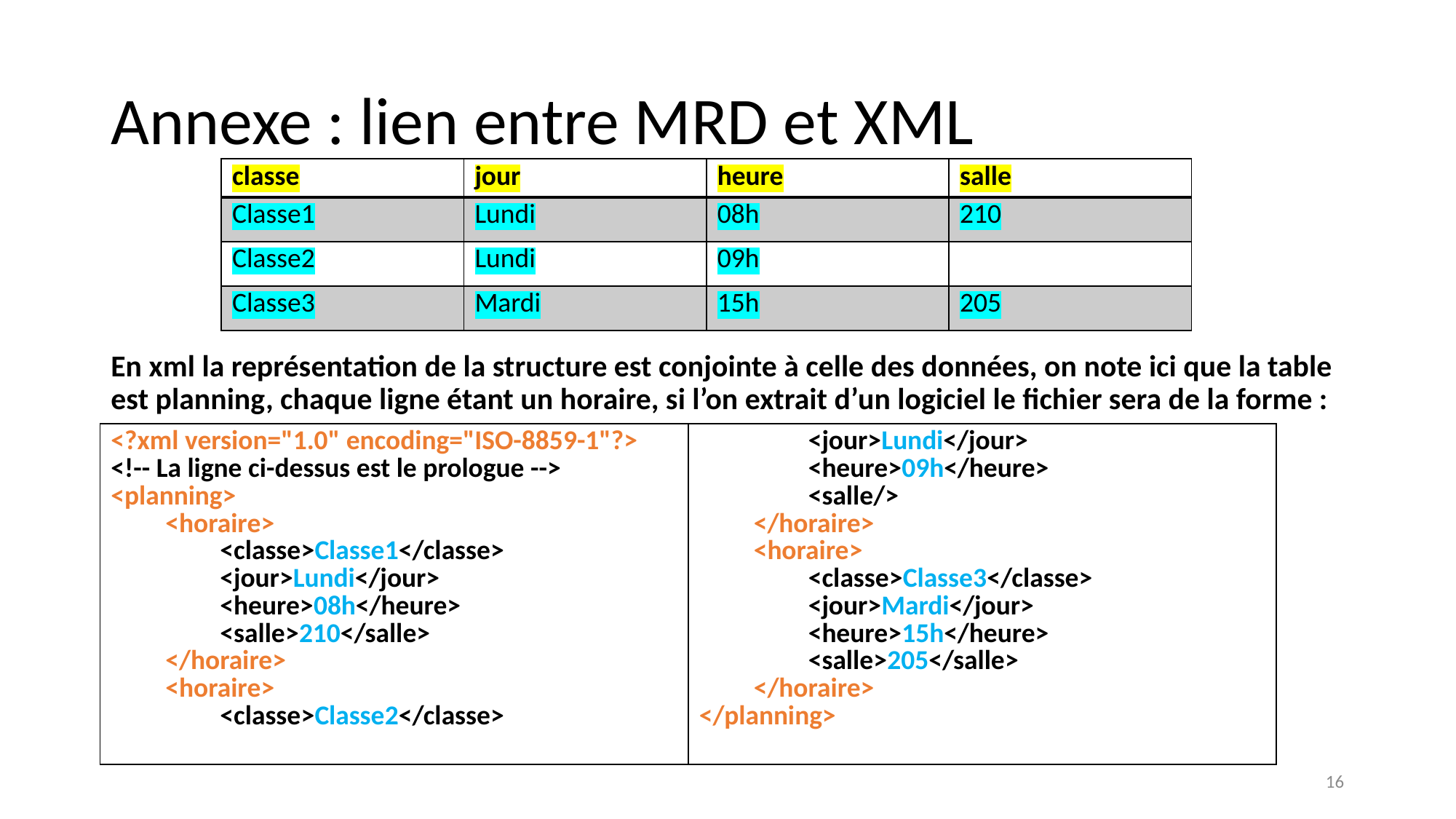

# Annexe : lien entre MRD et XML
| classe | jour | heure | salle |
| --- | --- | --- | --- |
| Classe1 | Lundi | 08h | 210 |
| Classe2 | Lundi | 09h |  |
| Classe3 | Mardi | 15h | 205 |

En xml la représentation de la structure est conjointe à celle des données, on note ici que la table est planning, chaque ligne étant un horaire, si l’on extrait d’un logiciel le fichier sera de la forme :

| <?xml version="1.0" encoding="ISO-8859-1"?> <!-- La ligne ci-dessus est le prologue --> <planning> <horaire> <classe>Classe1</classe> <jour>Lundi</jour> <heure>08h</heure> <salle>210</salle> </horaire> <horaire> <classe>Classe2</classe> | <jour>Lundi</jour> <heure>09h</heure> <salle/> </horaire> <horaire> <classe>Classe3</classe> <jour>Mardi</jour> <heure>15h</heure> <salle>205</salle> </horaire> </planning> |
| --- | --- |
16